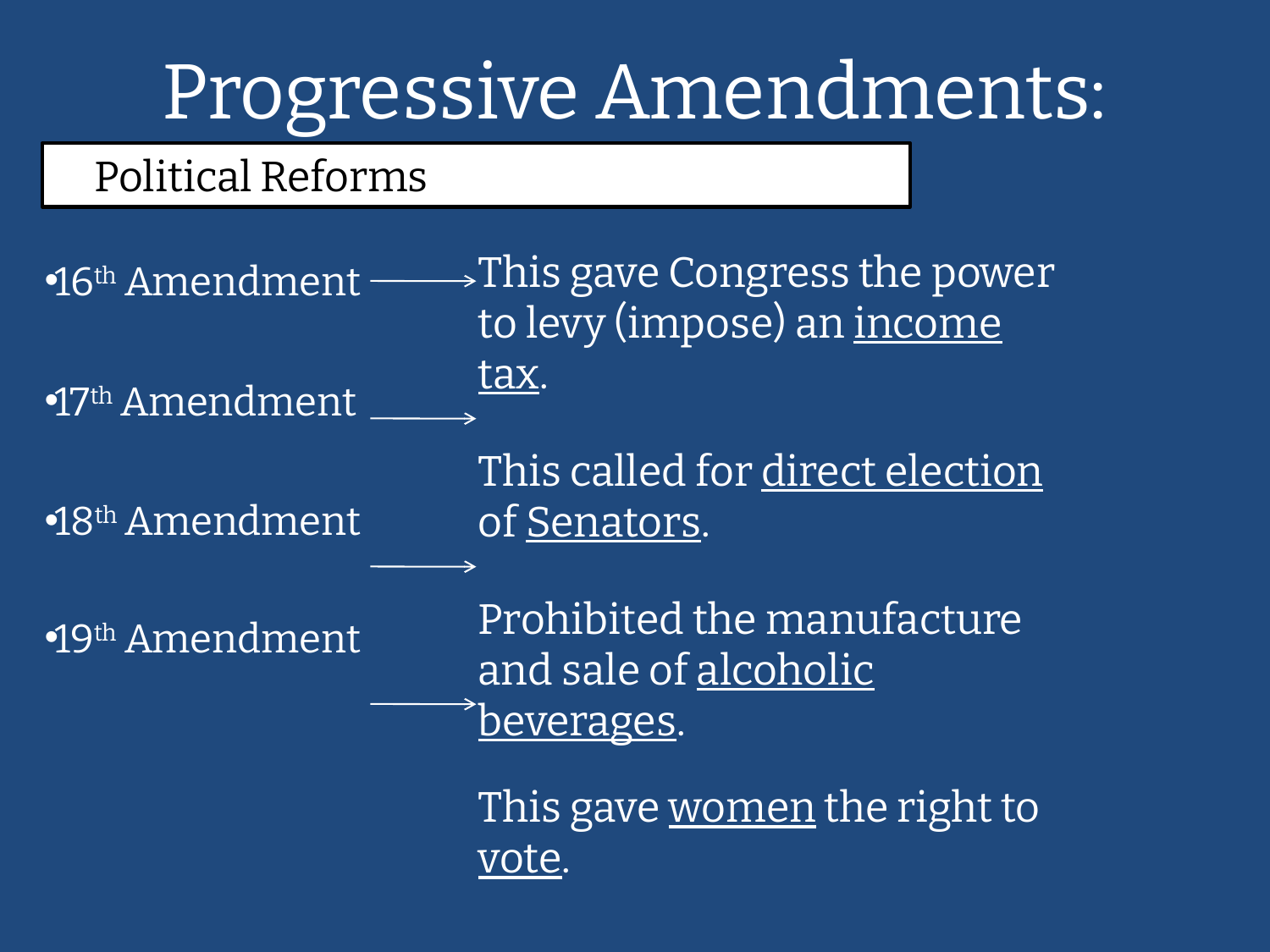

# Progressive Amendments:
Political Reforms
This gave Congress the power to levy (impose) an income tax.

This called for direct election of Senators.

Prohibited the manufacture and sale of alcoholic beverages.

This gave women the right to vote.
16th Amendment

17th Amendment

18th Amendment

19th Amendment